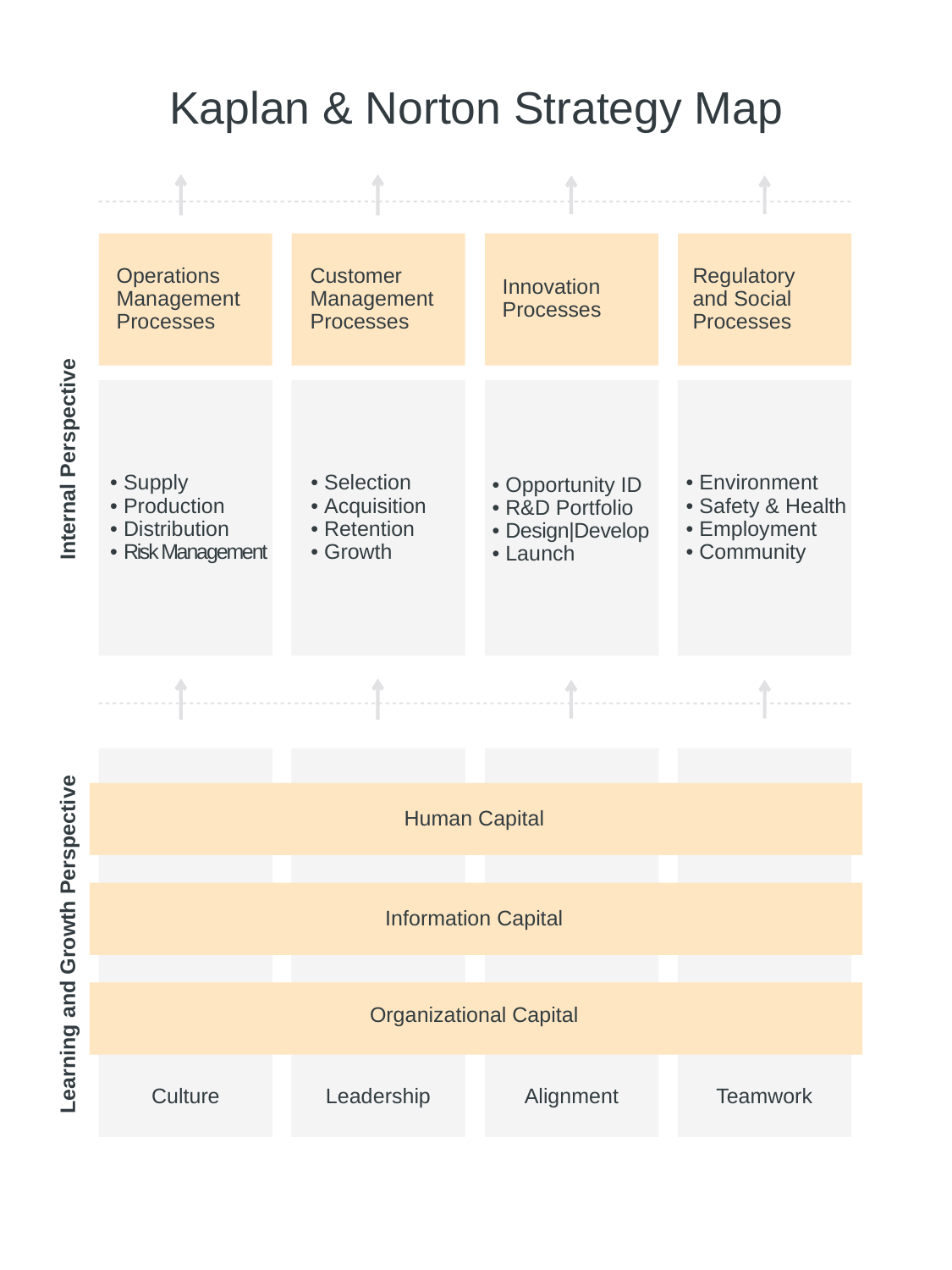

Kaplan & Norton Strategy Map

Operations Management Processes
Customer
Management Processes
Innovation
Processes
Regulatory
and Social Processes

Internal Perspective
• Supply
• Production
• Distribution
• Risk Management
• Selection
• Acquisition
• Retention
• Growth
• Environment
• Safety & Health
• Employment
• Community
• Opportunity ID
• R&D Portfolio
• Design|Develop
• Launch

Human Capital

Information Capital
Learning and Growth Perspective

Organizational Capital
Culture
Leadership
Alignment
Teamwork